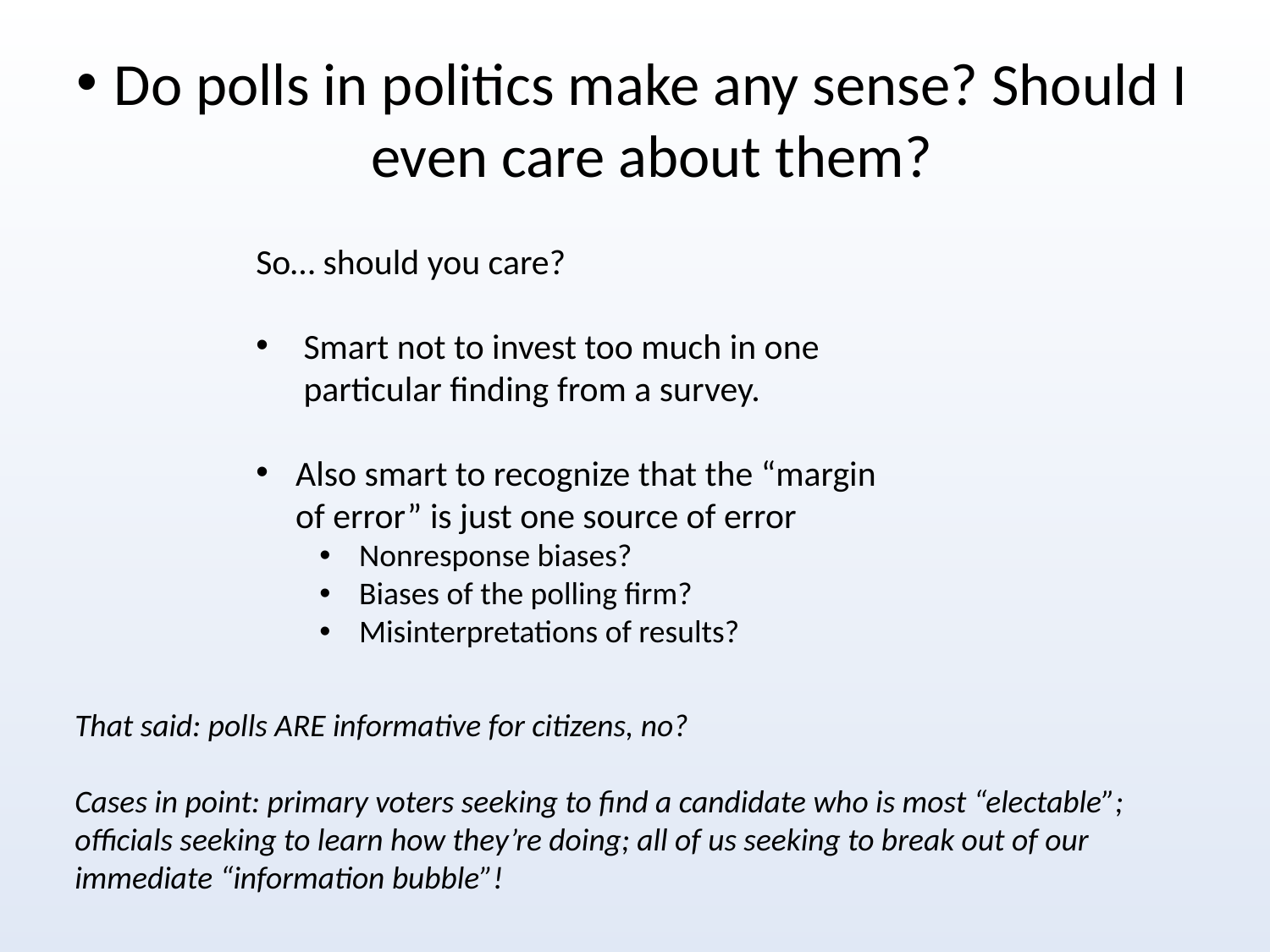

# Do polls in politics make any sense? Should I even care about them?
So… should you care?

Smart not to invest too much in one particular finding from a survey.

Also smart to recognize that the “margin of error” is just one source of error
Nonresponse biases?
Biases of the polling firm?
Misinterpretations of results?

That said: polls ARE informative for citizens, no?

Cases in point: primary voters seeking to find a candidate who is most “electable”; officials seeking to learn how they’re doing; all of us seeking to break out of our immediate “information bubble”!